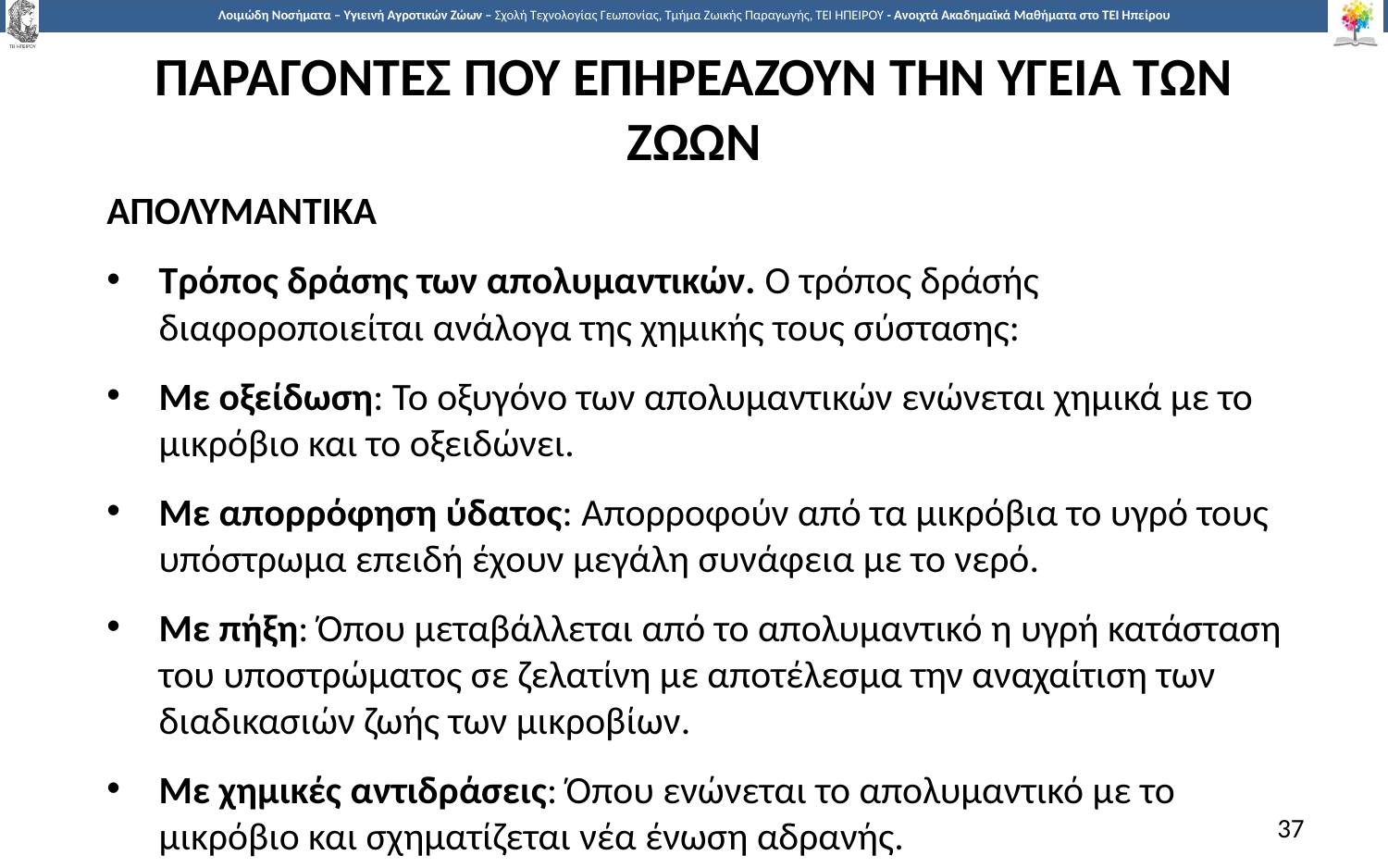

# ΠΑΡΑΓΟΝΤΕΣ ΠΟΥ ΕΠΗΡΕΑΖΟΥΝ ΤΗΝ ΥΓΕΙΑ ΤΩΝ ΖΩΩΝ
ΑΠΟΛΥΜΑΝΤΙΚΑ
Τρόπος δράσης των απολυμαντικών. Ο τρόπος δράσής  διαφοροποιείται ανάλογα της χημικής τους σύστασης:
Με οξείδωση: Το οξυγόνο των απολυμαντικών ενώνεται χημικά με το μικρόβιο και το οξειδώνει.
Με απορρόφηση ύδατος: Απορροφούν από τα μικρόβια το υγρό τους υπόστρωμα επειδή έχουν μεγάλη συνάφεια με το νερό.
Με πήξη: Όπου μεταβάλλεται από το απολυμαντικό η υγρή κατάσταση του υποστρώματος σε ζελατίνη με αποτέλεσμα την αναχαίτιση των διαδικασιών ζωής των μικροβίων.
Με χημικές αντιδράσεις: Όπου ενώνεται το απολυμαντικό με το μικρόβιο και σχηματίζεται νέα ένωση αδρανής.
37